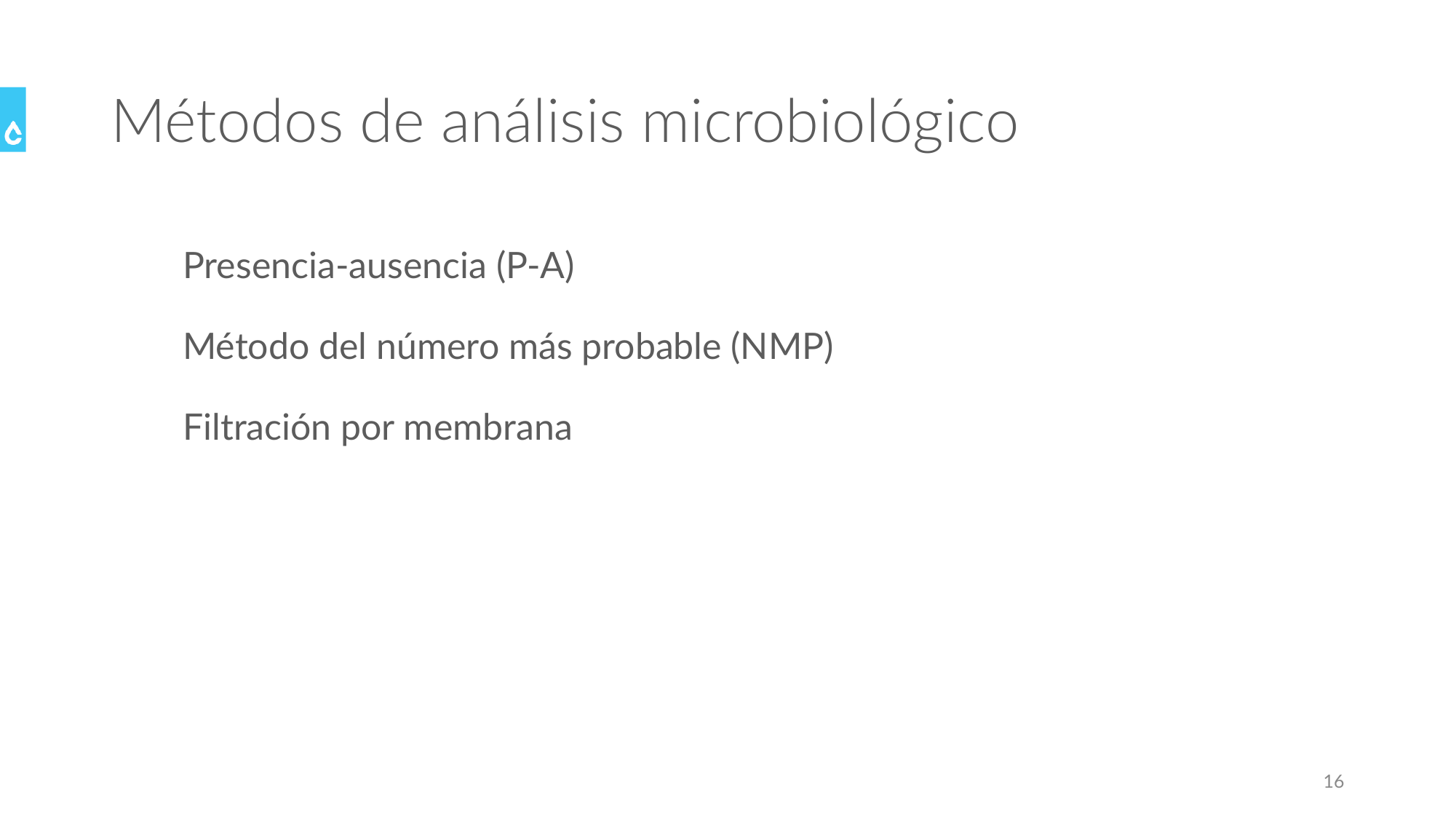

# Métodos de análisis microbiológico
Presencia-ausencia (P-A)
Método del número más probable (NMP)
Filtración por membrana
16